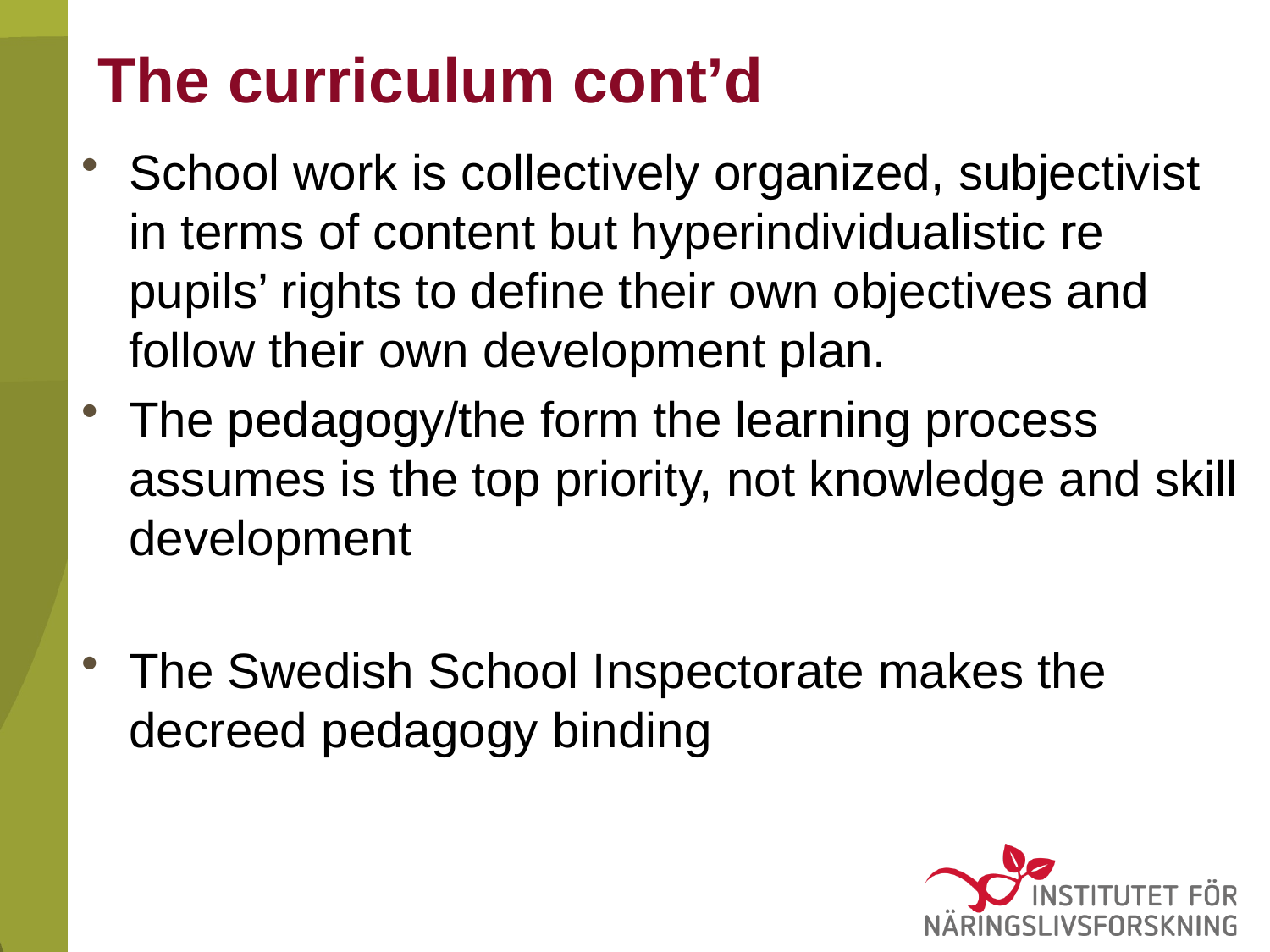

# The curriculum cont’d
School work is collectively organized, subjectivist in terms of content but hyperindividualistic re pupils’ rights to define their own objectives and follow their own development plan.
The pedagogy/the form the learning process assumes is the top priority, not knowledge and skill development

The Swedish School Inspectorate makes the decreed pedagogy binding